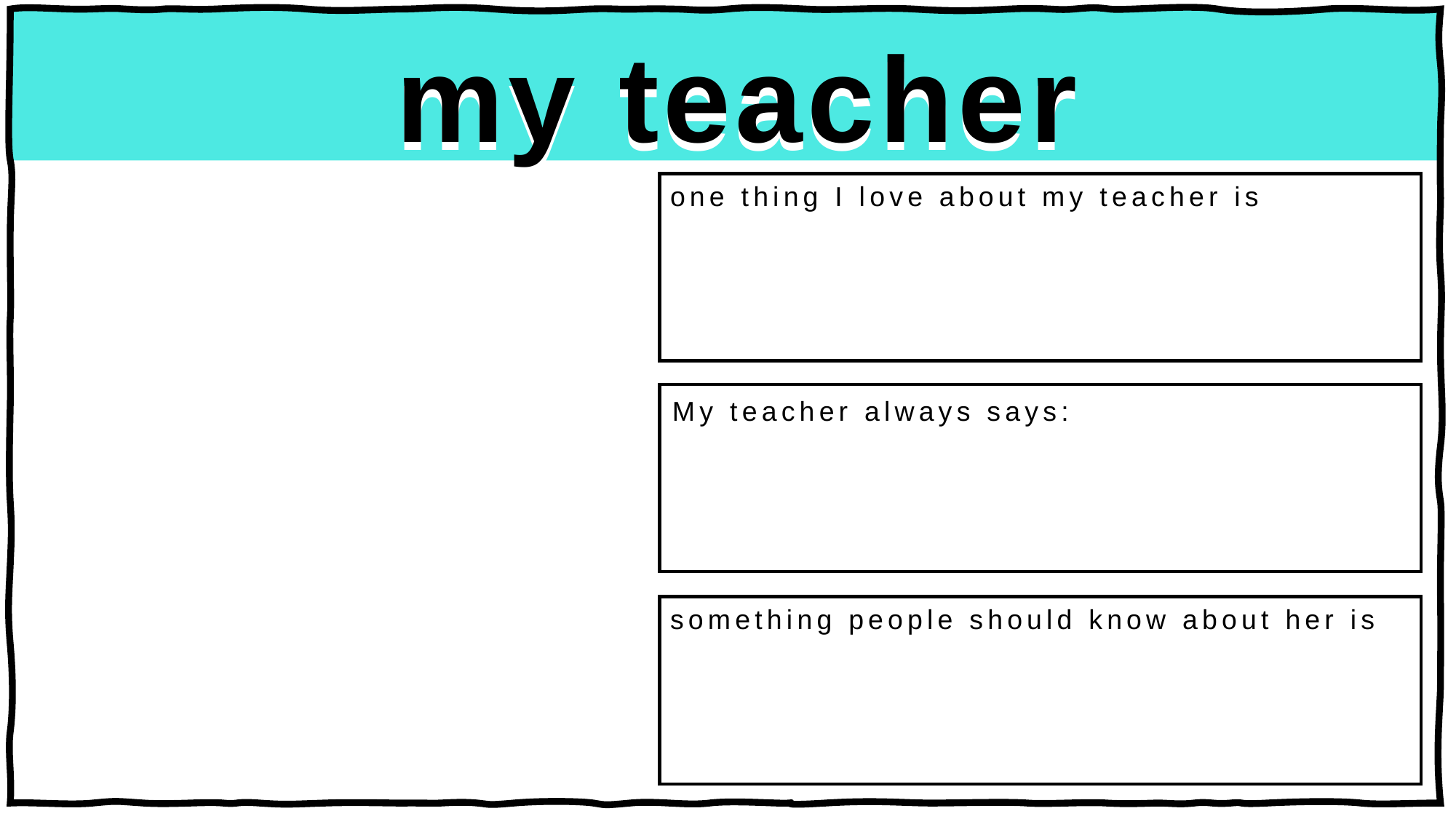

my teacher
my teacher

one thing I love about my teacher is

My teacher always says:

something people should know about her is